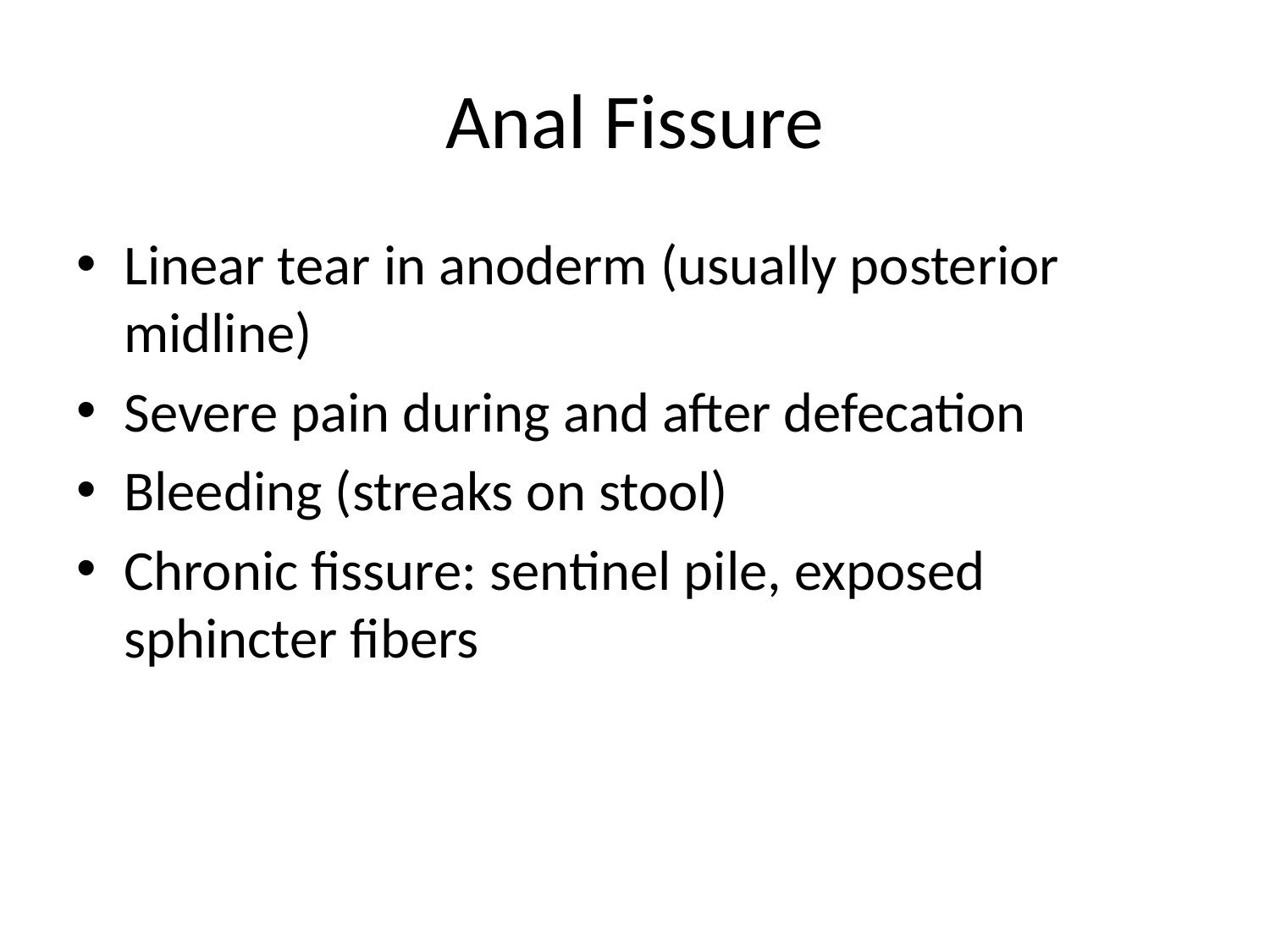

# Anal Fissure
Linear tear in anoderm (usually posterior midline)
Severe pain during and after defecation
Bleeding (streaks on stool)
Chronic fissure: sentinel pile, exposed sphincter fibers